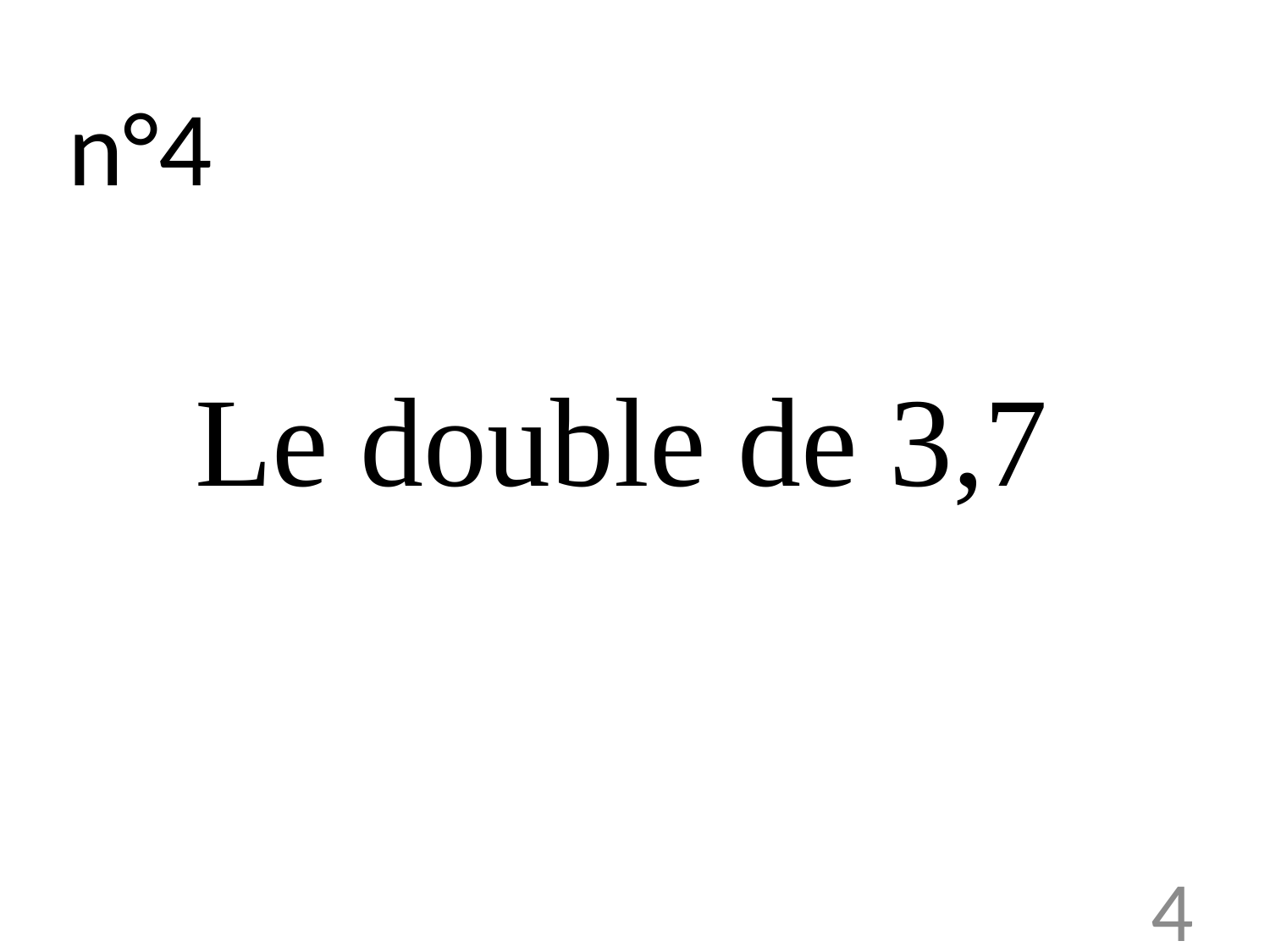

# n°4 Le double de 3,7
4